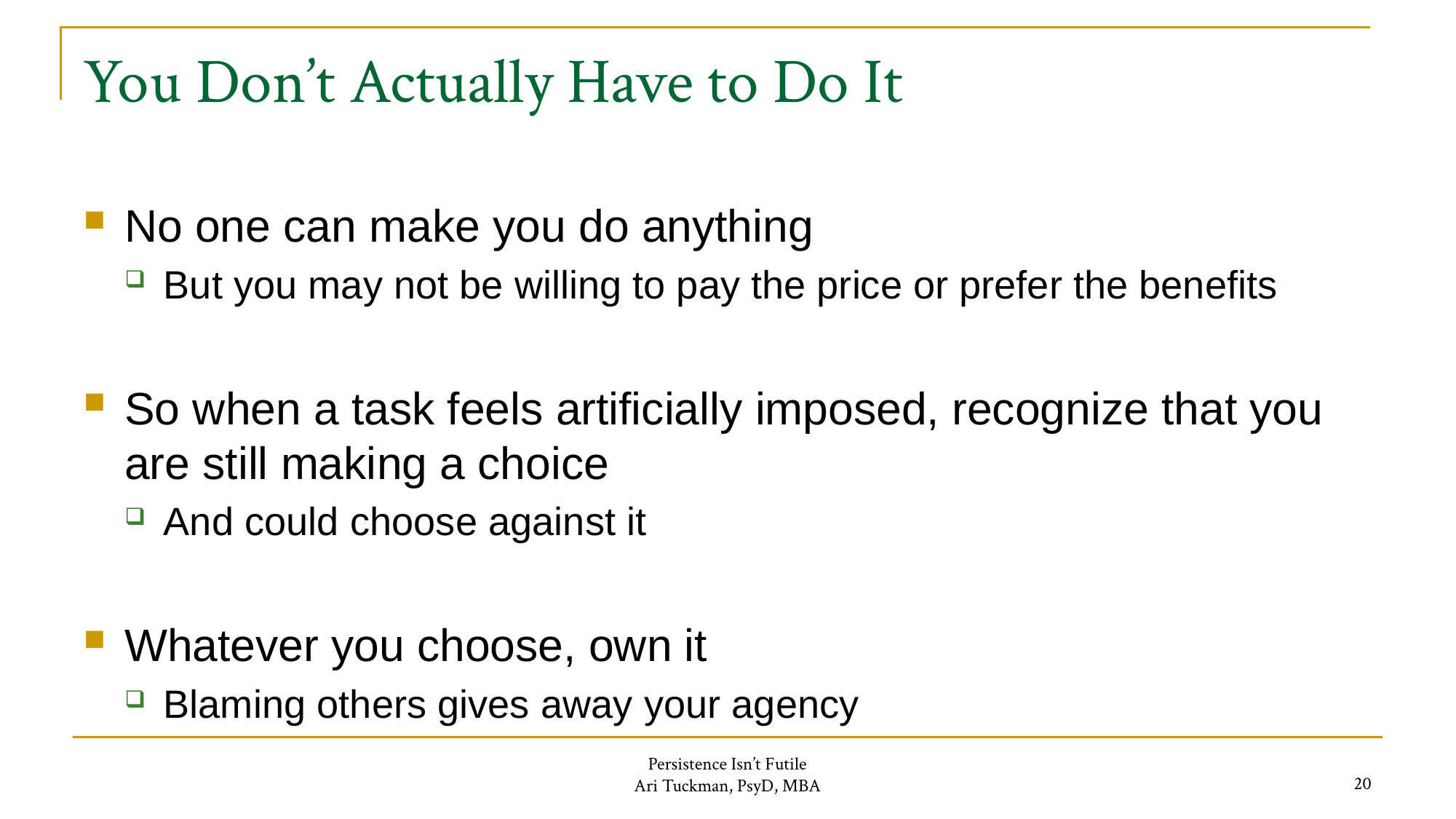

# You Don’t Actually Have to Do It
No one can make you do anything
But you may not be willing to pay the price or prefer the benefits

So when a task feels artificially imposed, recognize that you are still making a choice
And could choose against it

Whatever you choose, own it
Blaming others gives away your agency
20
Persistence Isn’t Futile
Ari Tuckman, PsyD, MBA